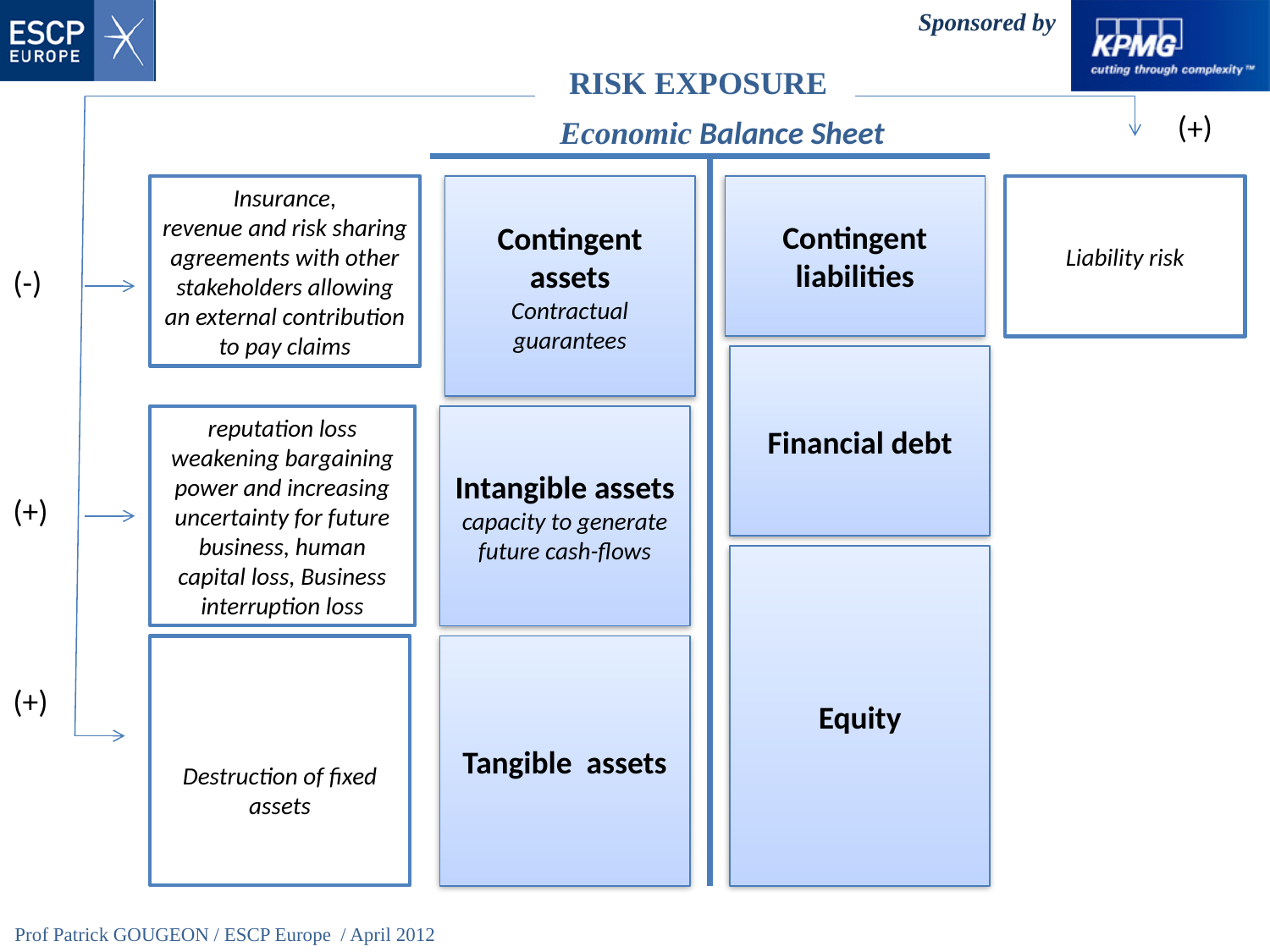

RISK EXPOSURE
Economic Balance Sheet
(+)
Insurance,
revenue and risk sharing agreements with other stakeholders allowing an external contribution to pay claims
Contingent assets
Contractual guarantees
Contingent liabilities

Liability risk

(-)

(+)

(+)
Financial debt
reputation loss weakening bargaining power and increasing uncertainty for future business, human capital loss, Business interruption loss
Intangible assets
capacity to generate future cash-flows
Equity
Tangible  assets

Destruction of fixed assets